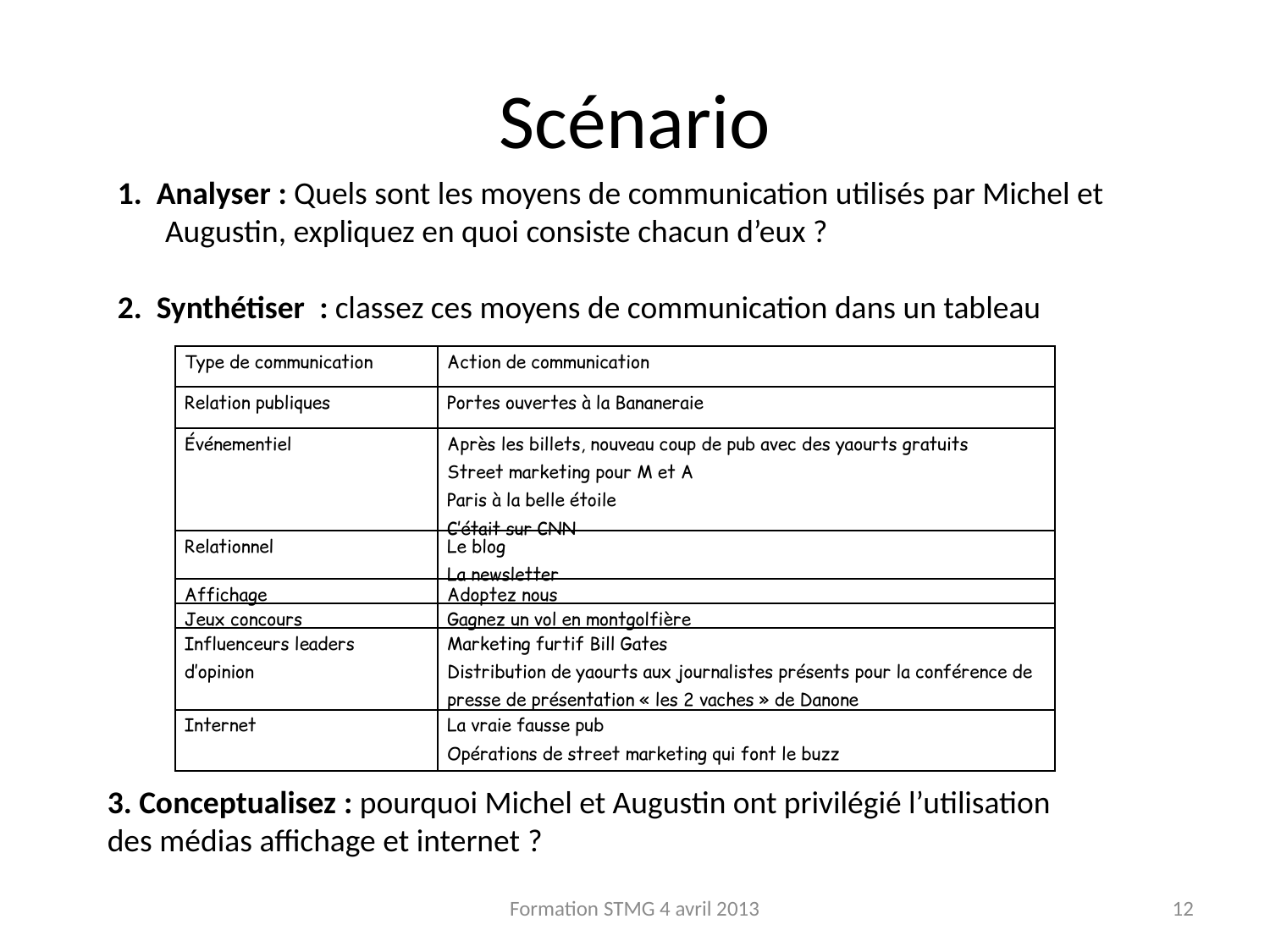

# Scénario
1.  Analyser : Quels sont les moyens de communication utilisés par Michel et Augustin, expliquez en quoi consiste chacun d’eux ?

2.  Synthétiser  : classez ces moyens de communication dans un tableau

| Type de communication | Action de communication |
| --- | --- |
| Relation publiques | Portes ouvertes à la Bananeraie |
| événementiel | Après les billets, nouveau coup de pub avec des yaourts gratuits Street marketing pour M et A Paris à la belle étoile C’était sur CNN |
| Relationnel | Le blog La newsletter |
| Affichage | Adoptez nous |
| Jeux concours | Gagnez un vol en montgolfière |
| Influenceurs leaders d’opinion | Marketing furtif Bill Gates Distribution de yaourts aux journalistes présents pour la conférence de presse de présentation « les 2 vaches » de Danone |
| Internet | La vraie fausse pub Opérations de street marketing qui font le buzz |
3. Conceptualisez : pourquoi Michel et Augustin ont privilégié l’utilisation des médias affichage et internet ?

Formation STMG 4 avril 2013
12